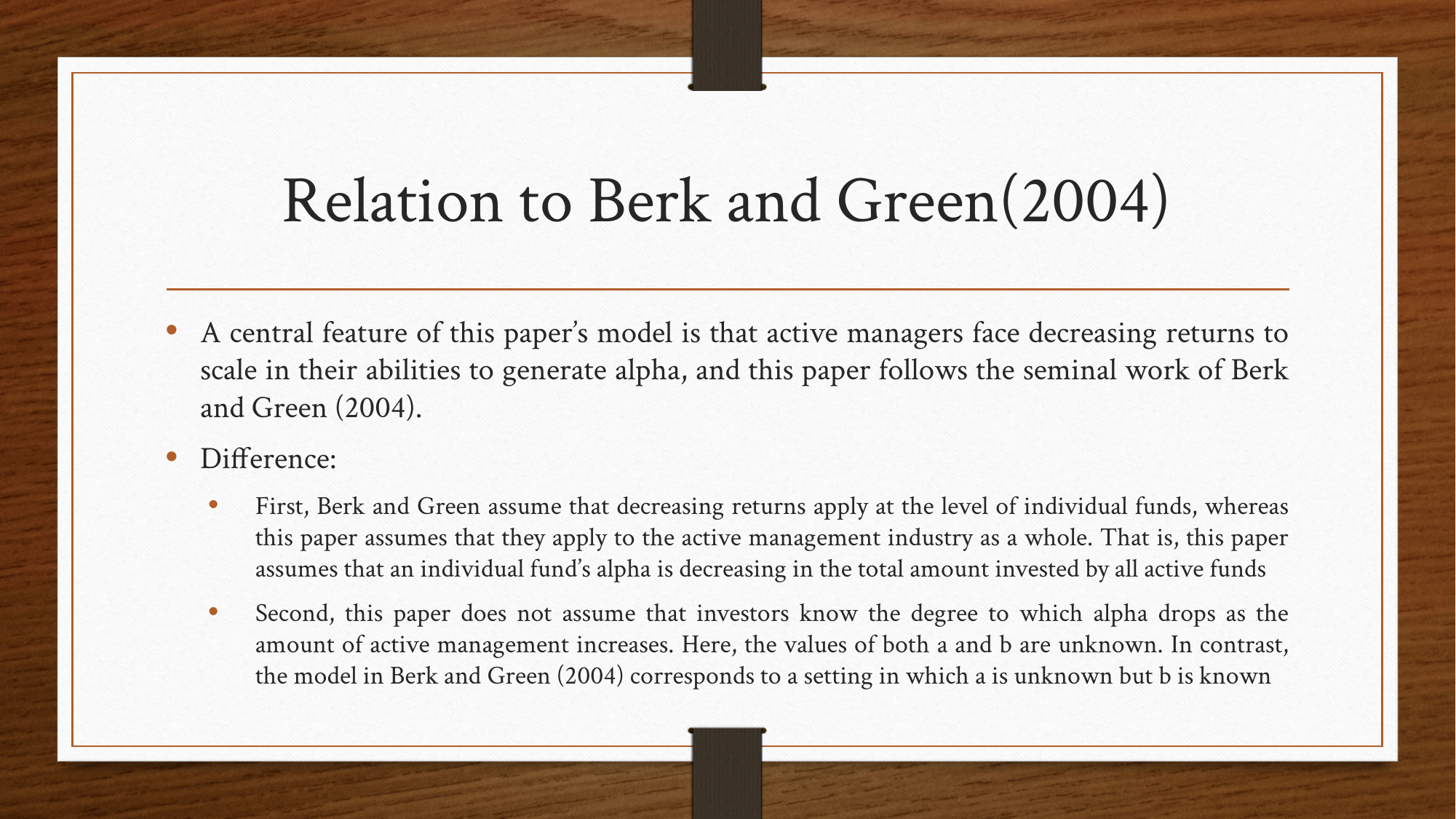

# Relation to Berk and Green(2004)
A central feature of this paper’s model is that active managers face decreasing returns to scale in their abilities to generate alpha, and this paper follows the seminal work of Berk and Green (2004).
Difference:
First, Berk and Green assume that decreasing returns apply at the level of individual funds, whereas this paper assumes that they apply to the active management industry as a whole. That is, this paper assumes that an individual fund’s alpha is decreasing in the total amount invested by all active funds
Second, this paper does not assume that investors know the degree to which alpha drops as the amount of active management increases. Here, the values of both a and b are unknown. In contrast, the model in Berk and Green (2004) corresponds to a setting in which a is unknown but b is known